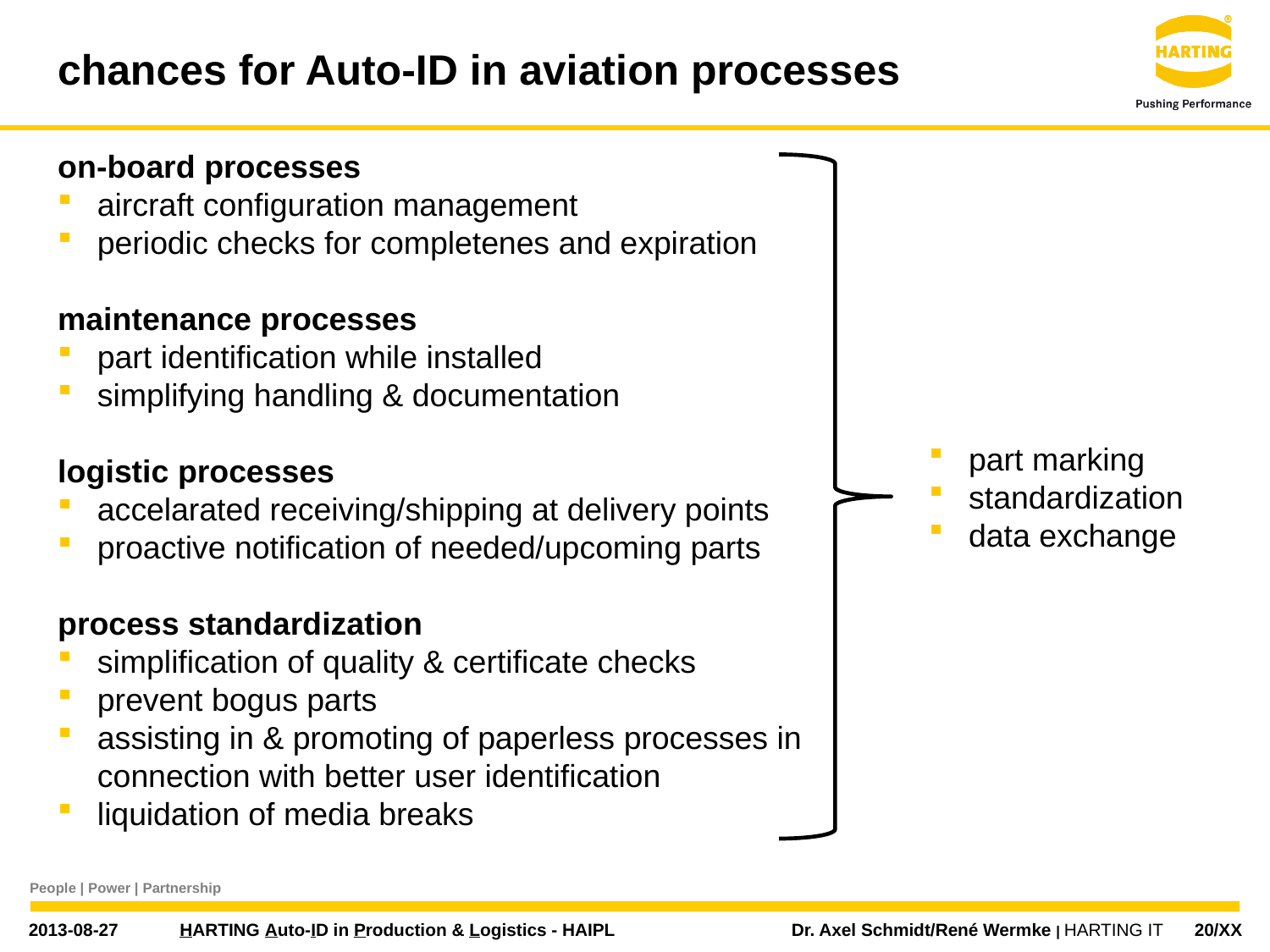

chances for Auto-ID in aviation processes

on-board processes
aircraft configuration management
periodic checks for completenes and expiration

maintenance processes
part identification while installed
simplifying handling & documentation

logistic processes
accelarated receiving/shipping at delivery points
proactive notification of needed/upcoming parts

process standardization
simplification of quality & certificate checks
prevent bogus parts
assisting in & promoting of paperless processes in
connection with better user identification
liquidation of media breaks

part marking
standardization
data exchange